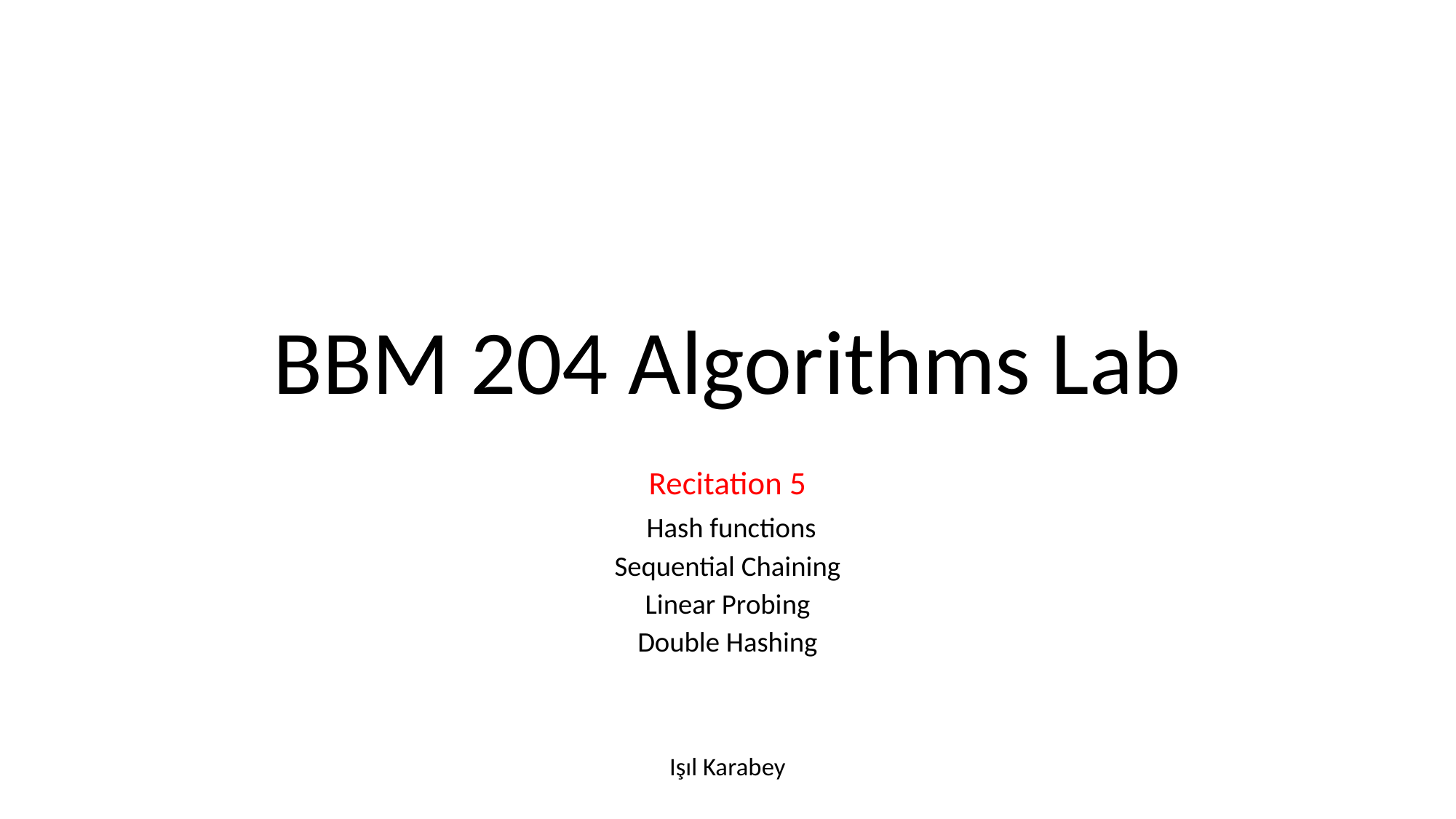

# BBM 204 Algorithms Lab
Recitation 5
 Hash functions
Sequential Chaining
Linear Probing
Double Hashing

Işıl Karabey